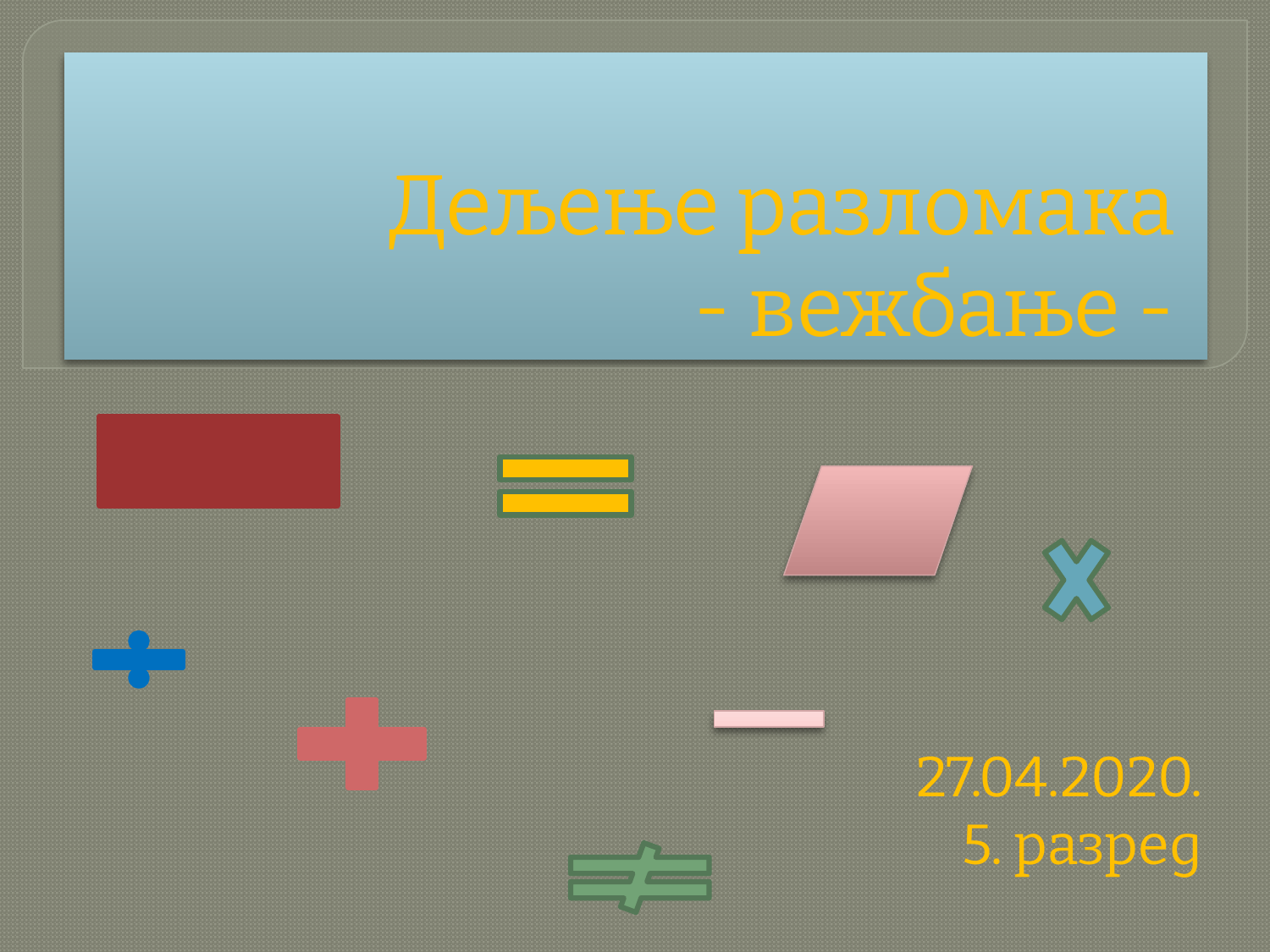

# Дељење разломака - вежбање -

27.04.2020.
5. разред